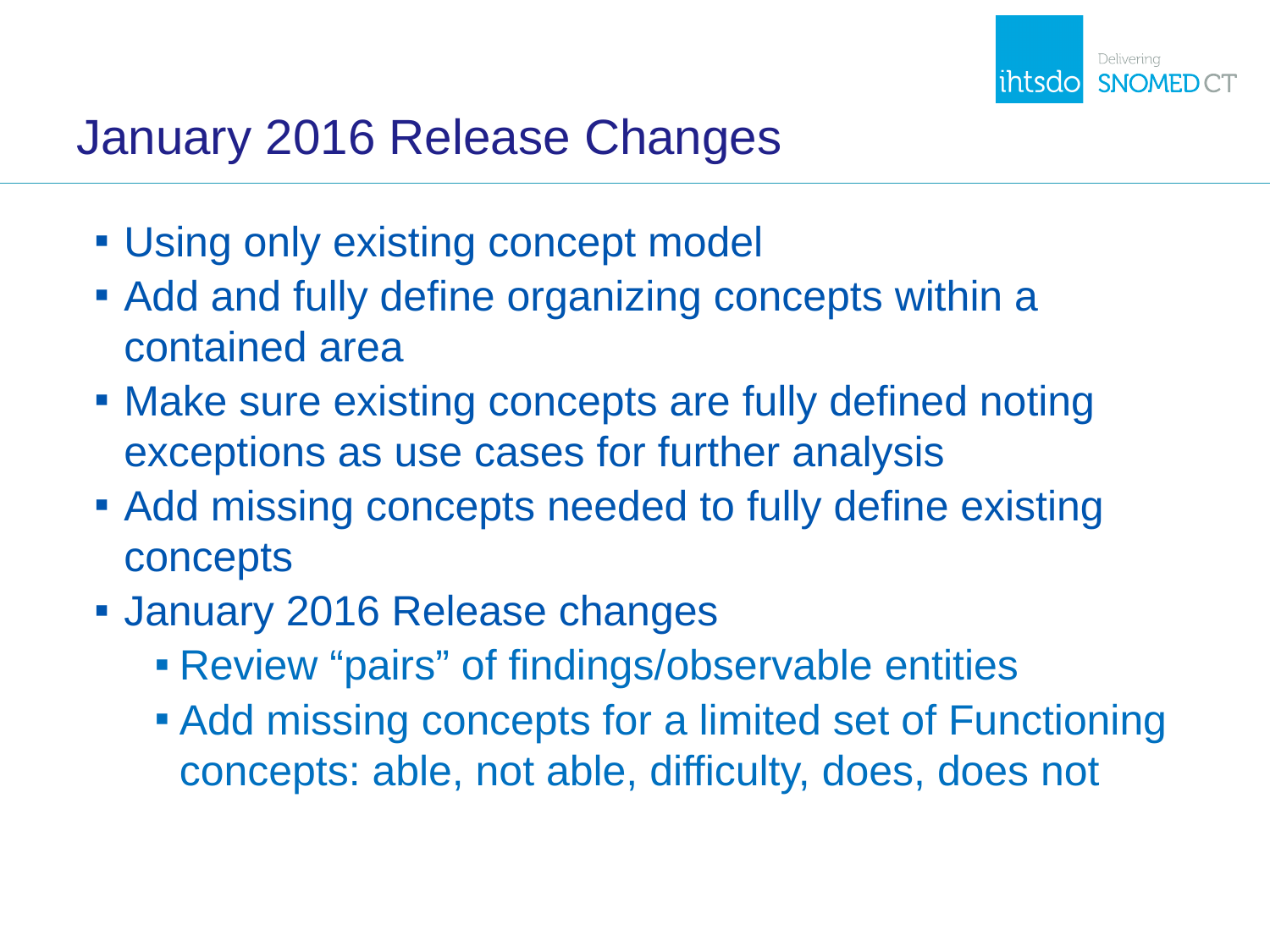

# January 2016 Release Changes
Using only existing concept model
Add and fully define organizing concepts within a contained area
Make sure existing concepts are fully defined noting exceptions as use cases for further analysis
Add missing concepts needed to fully define existing concepts
January 2016 Release changes
Review “pairs” of findings/observable entities
Add missing concepts for a limited set of Functioning concepts: able, not able, difficulty, does, does not